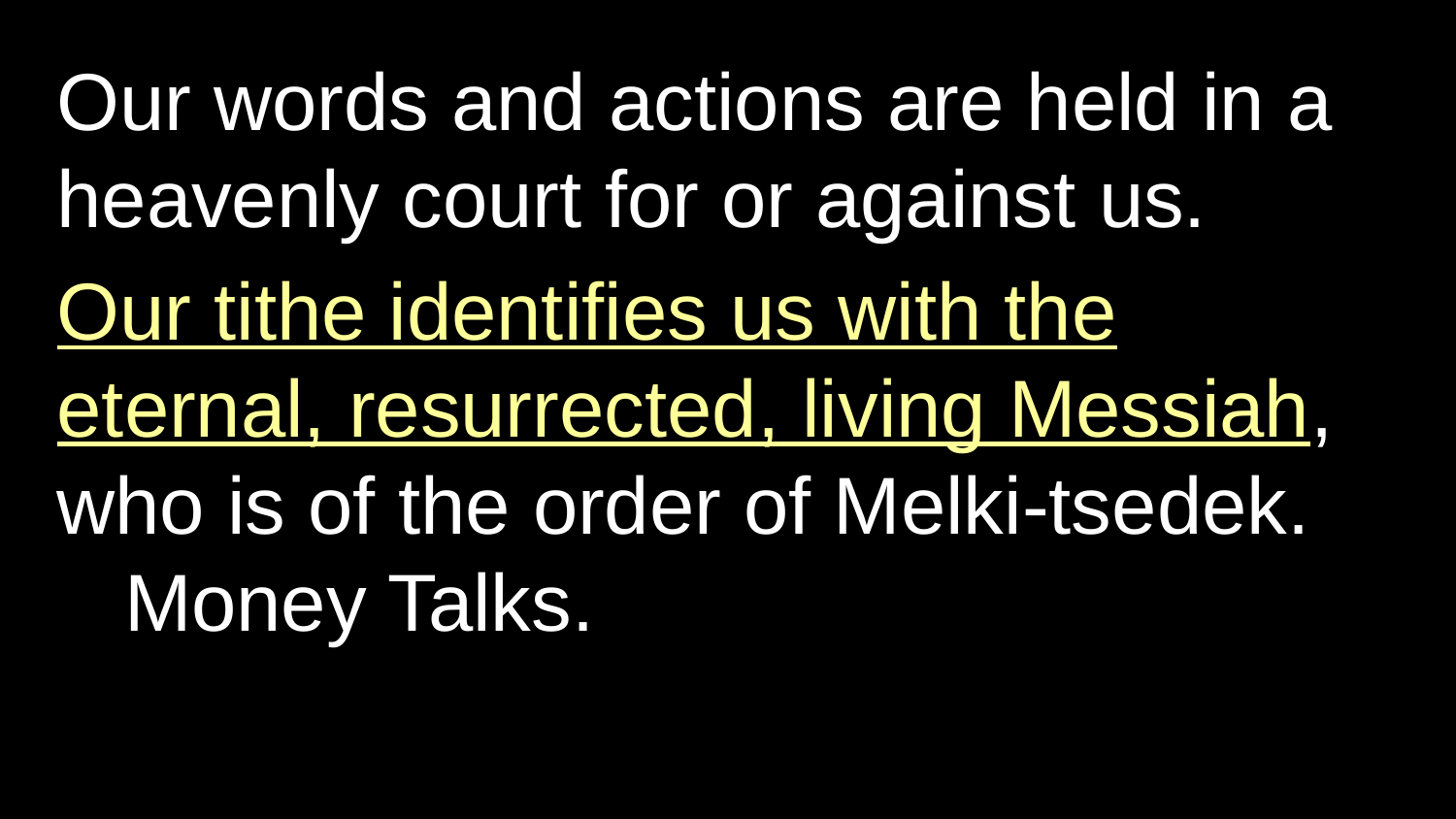

Our words and actions are held in a heavenly court for or against us.
Our tithe identifies us with the eternal, resurrected, living Messiah, who is of the order of Melki-tsedek.      Money Talks.